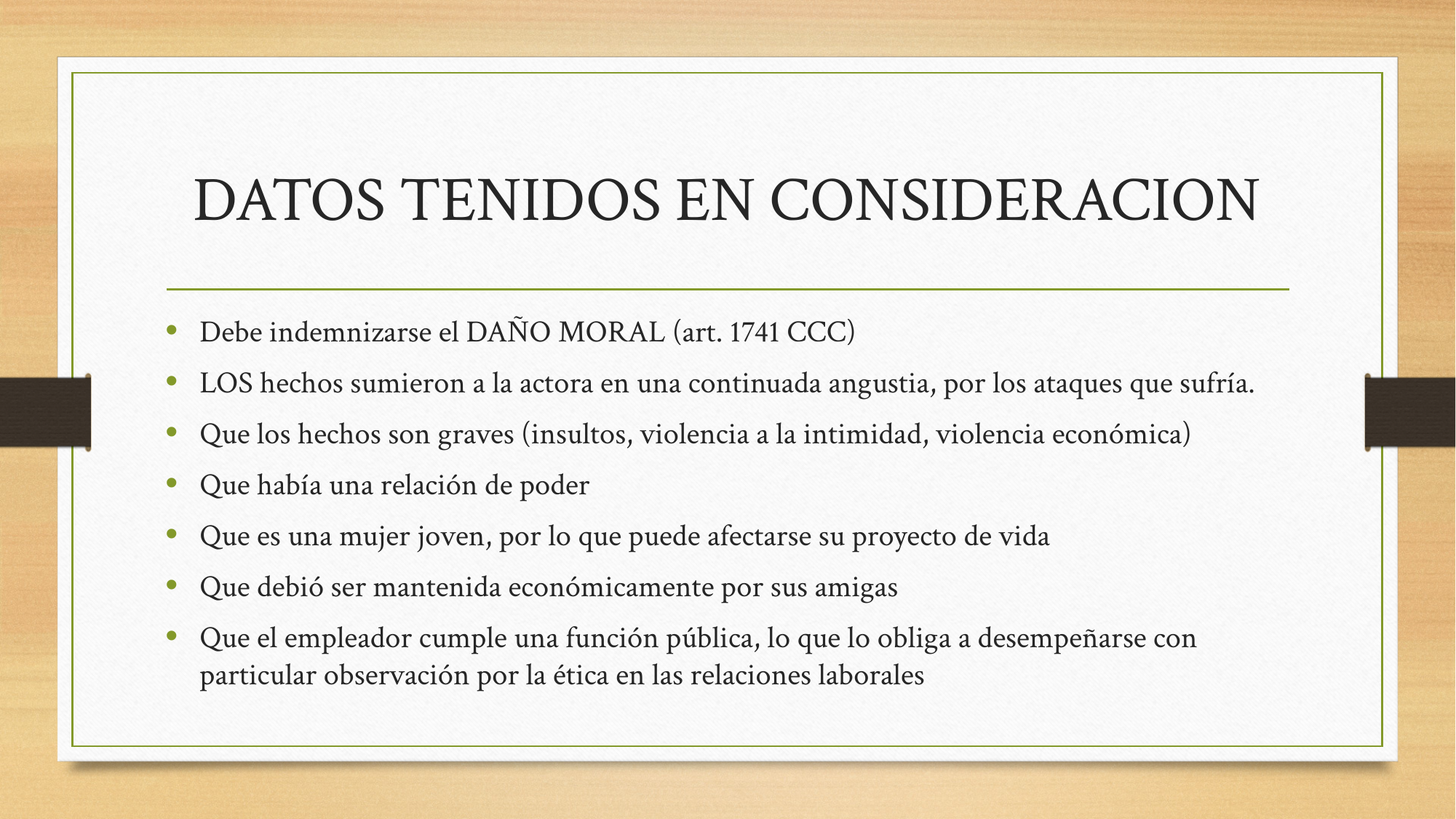

# DATOS TENIDOS EN CONSIDERACION
Debe indemnizarse el DAÑO MORAL (art. 1741 CCC)
LOS hechos sumieron a la actora en una continuada angustia, por los ataques que sufría.
Que los hechos son graves (insultos, violencia a la intimidad, violencia económica)
Que había una relación de poder
Que es una mujer joven, por lo que puede afectarse su proyecto de vida
Que debió ser mantenida económicamente por sus amigas
Que el empleador cumple una función pública, lo que lo obliga a desempeñarse con particular observación por la ética en las relaciones laborales